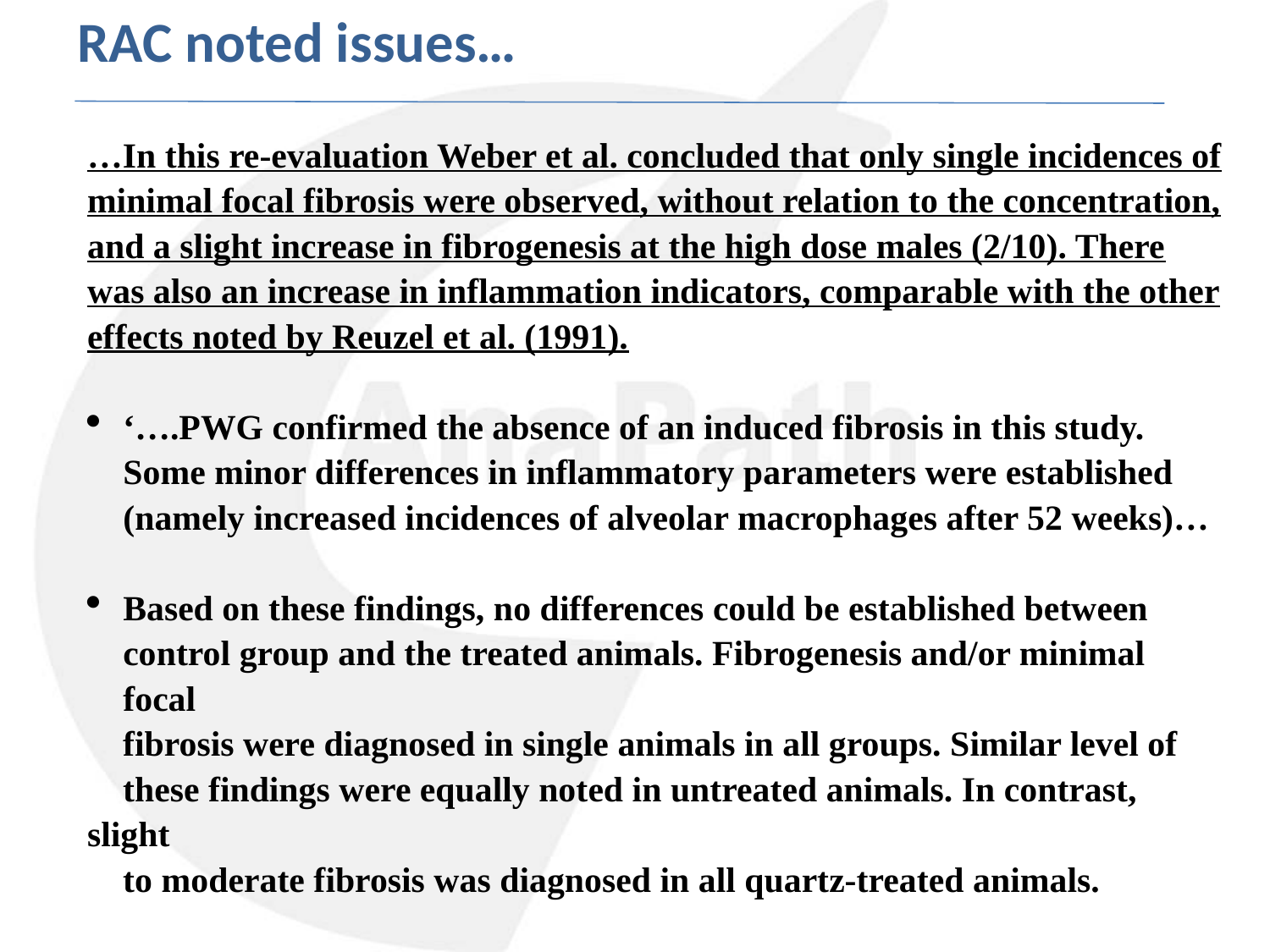

RAC noted issues…
…In this re-evaluation Weber et al. concluded that only single incidences of minimal focal fibrosis were observed, without relation to the concentration, and a slight increase in fibrogenesis at the high dose males (2/10). There was also an increase in inflammation indicators, comparable with the other effects noted by Reuzel et al. (1991).

‘….PWG confirmed the absence of an induced fibrosis in this study. Some minor differences in inflammatory parameters were established (namely increased incidences of alveolar macrophages after 52 weeks)…

Based on these findings, no differences could be established between control group and the treated animals. Fibrogenesis and/or minimal focal
    fibrosis were diagnosed in single animals in all groups. Similar level of
    these findings were equally noted in untreated animals. In contrast, slight
    to moderate fibrosis was diagnosed in all quartz-treated animals.